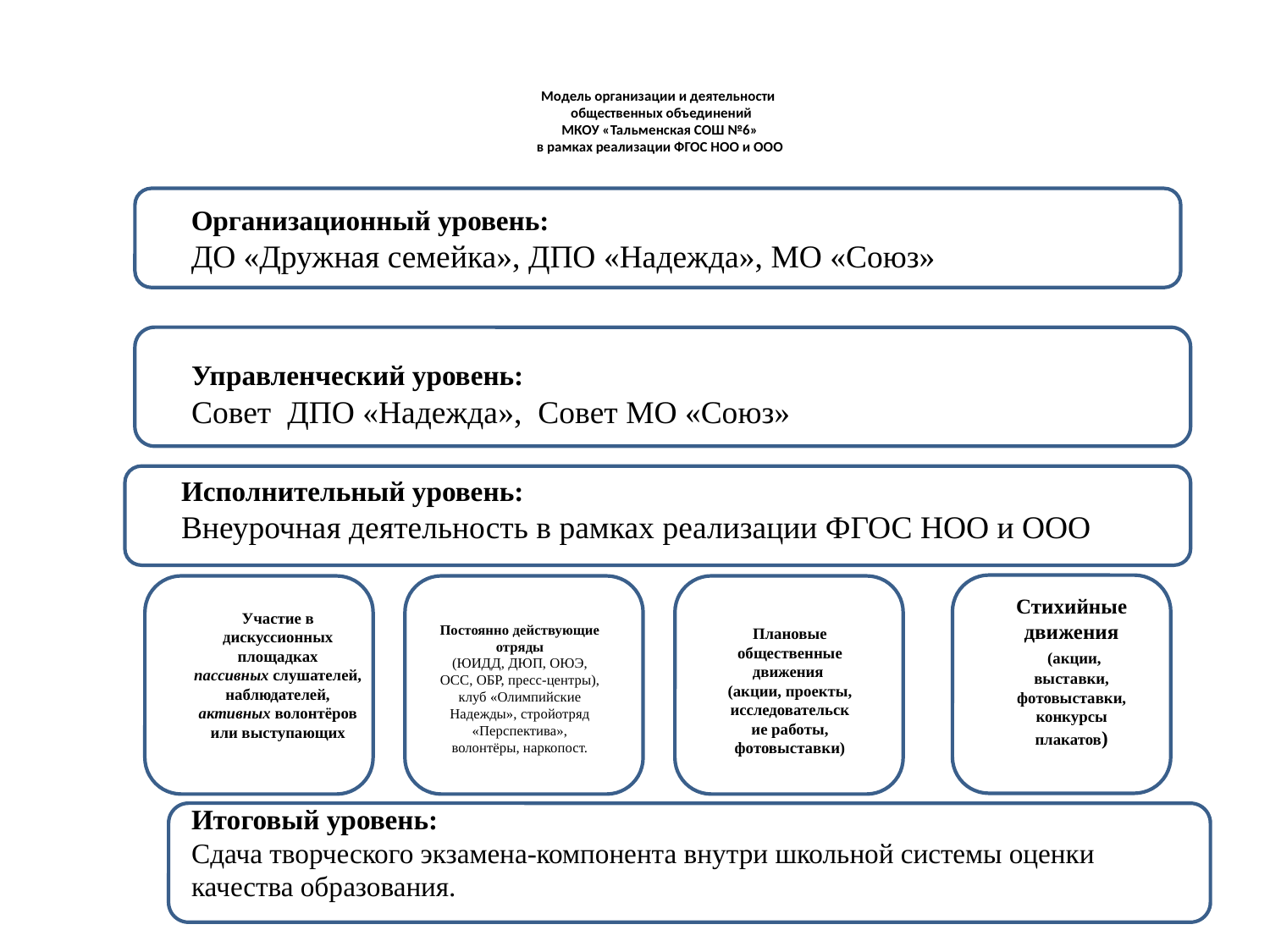

# Модель организации и деятельности общественных объединений МКОУ «Тальменская СОШ №6» в рамках реализации ФГОС НОО и ООО

Организационный уровень:
ДО «Дружная семейка», ДПО «Надежда», МО «Союз»

Управленческий уровень:
Совет  ДПО «Надежда»,  Совет МО «Союз»
Исполнительный уровень:
Внеурочная деятельность в рамках реализации ФГОС НОО и ООО

Стихийные движения
 (акции, выставки, фотовыставки, конкурсы плакатов)
Участие в дискуссионных площадках
пассивных слушателей, наблюдателей,
активных волонтёров или выступающих

Постоянно действующие отряды
(ЮИДД, ДЮП, ОЮЭ, ОСС, ОБР, пресс-центры), клуб «Олимпийские Надежды», стройотряд «Перспектива», волонтёры, наркопост.
Плановые общественные движения
(акции, проекты, исследовательские работы, фотовыставки)
Итоговый уровень:
Сдача творческого экзамена-компонента внутри школьной системы оценки качества образования.